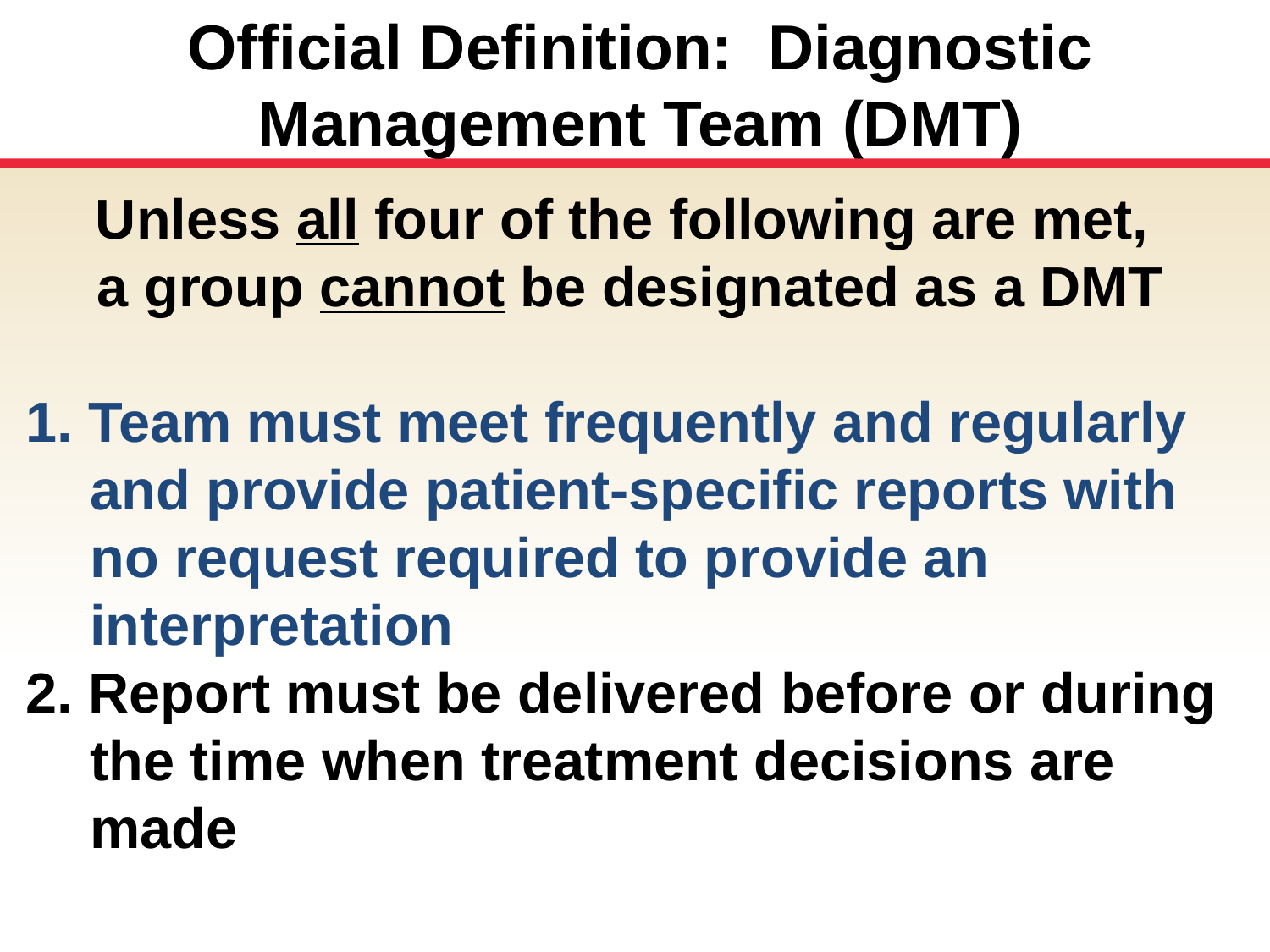

Official Definition:  Diagnostic Management Team (DMT)
Unless all four of the following are met,
a group cannot be designated as a DMT

1. Team must meet frequently and regularly and provide patient-specific reports with no request required to provide an interpretation
2. Report must be delivered before or during the time when treatment decisions are made